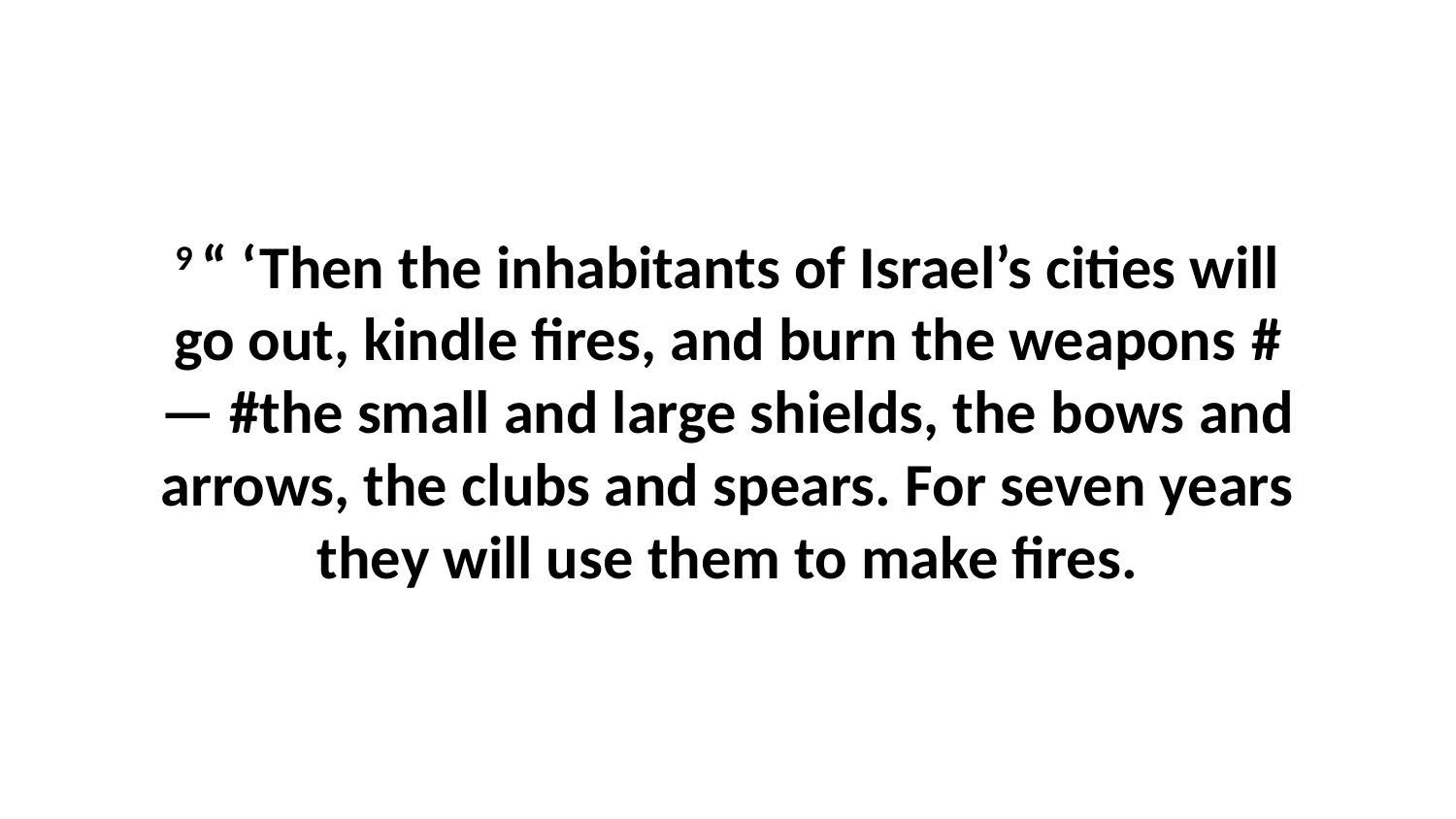

9 “ ‘Then the inhabitants of Israel’s cities will go out, kindle fires, and burn the weapons #— #the small and large shields, the bows and arrows, the clubs and spears. For seven years they will use them to make fires.